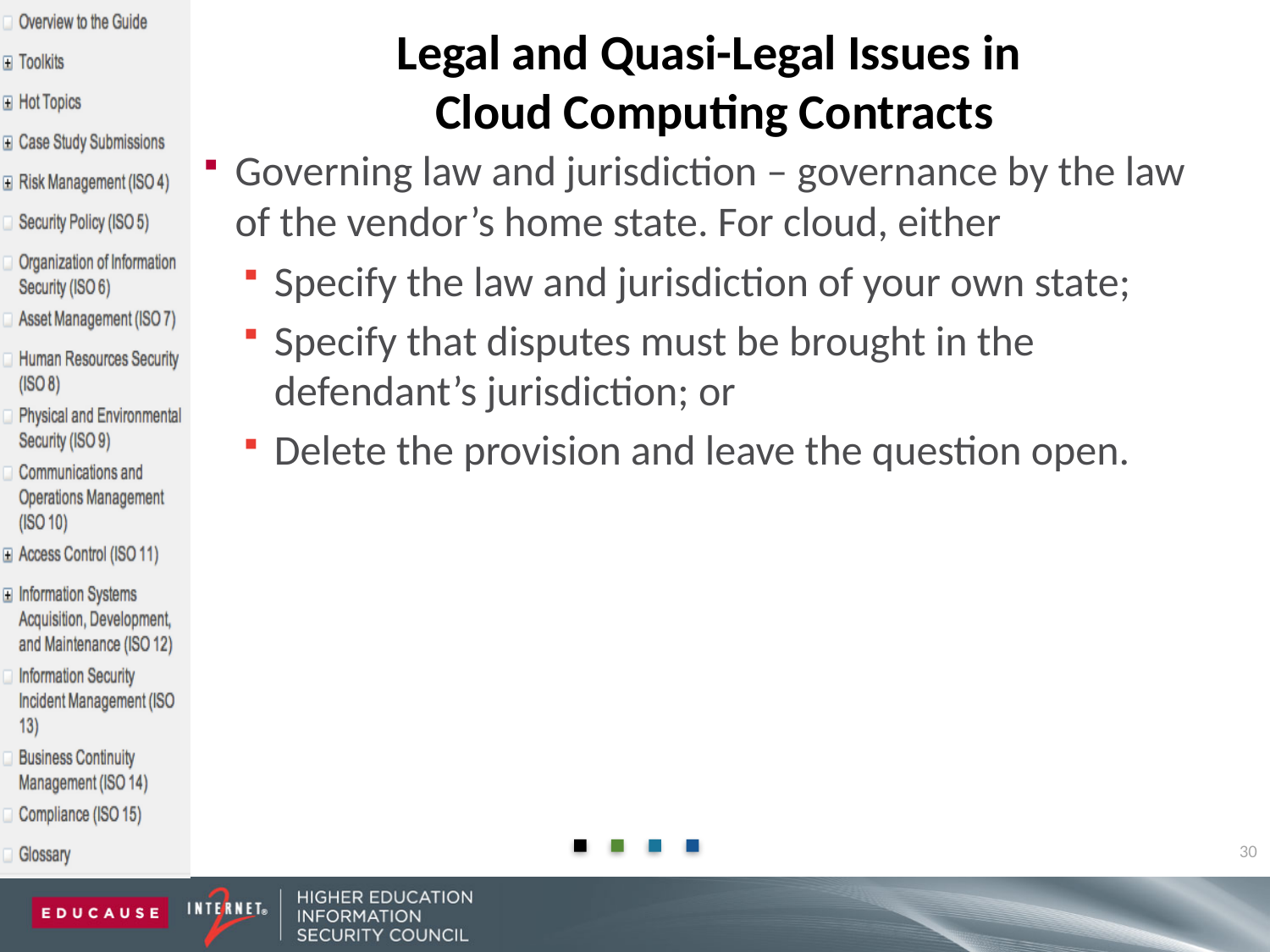

# Legal and Quasi-Legal Issues in Cloud Computing Contracts
Governing law and jurisdiction – governance by the law of the vendor’s home state. For cloud, either
Specify the law and jurisdiction of your own state;
Specify that disputes must be brought in the defendant’s jurisdiction; or
Delete the provision and leave the question open.
30